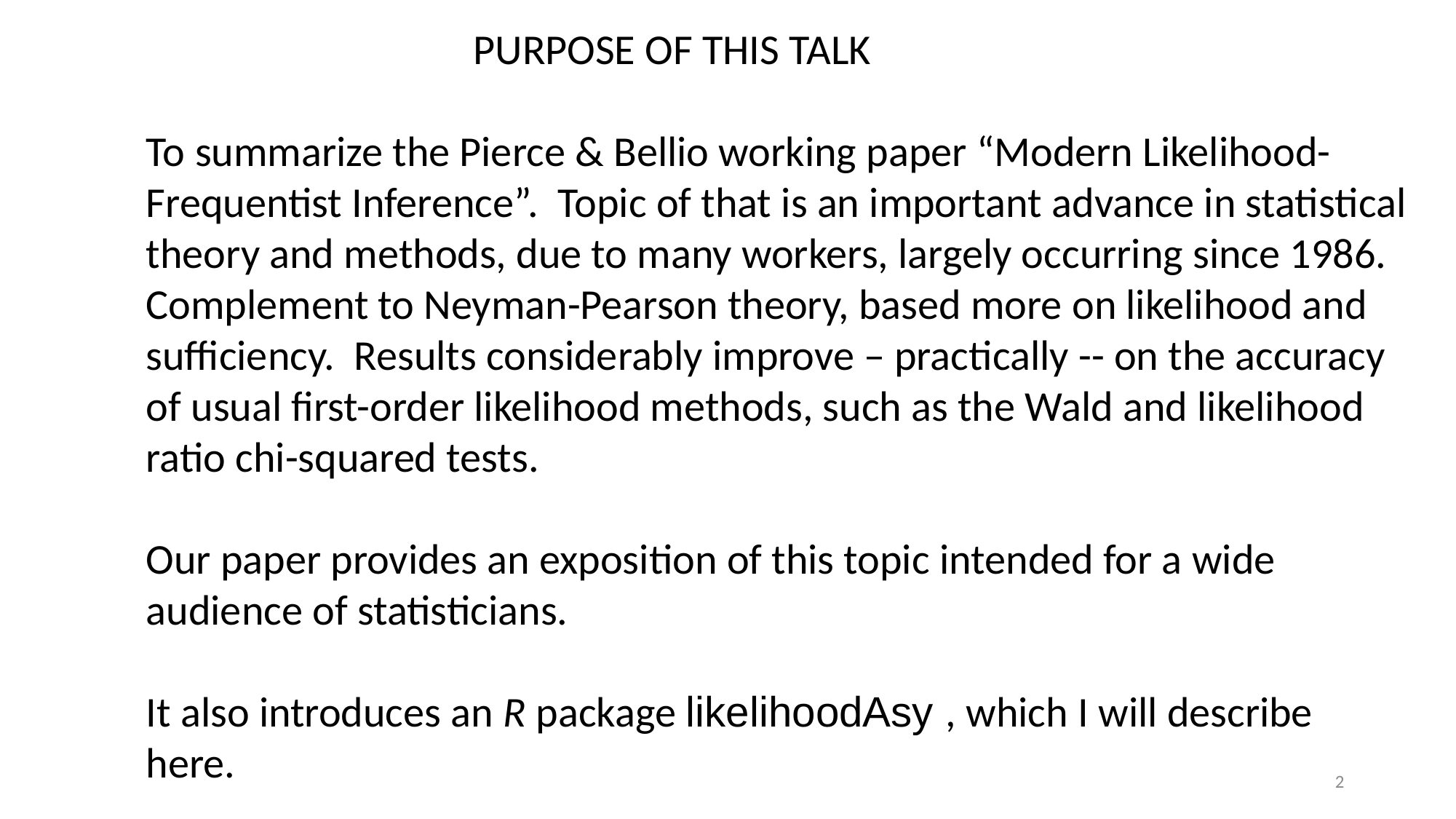

PURPOSE OF THIS TALK

To summarize the Pierce & Bellio working paper “Modern Likelihood-Frequentist Inference”.  Topic of that is an important advance in statistical theory and methods, due to many workers, largely occurring since 1986. Complement to Neyman-Pearson theory, based more on likelihood and sufficiency.  Results considerably improve – practically -- on the accuracy of usual first-order likelihood methods, such as the Wald and likelihood ratio chi-squared tests.

Our paper provides an exposition of this topic intended for a wide audience of statisticians.

It also introduces an R package likelihoodAsy , which I will describe here.

2